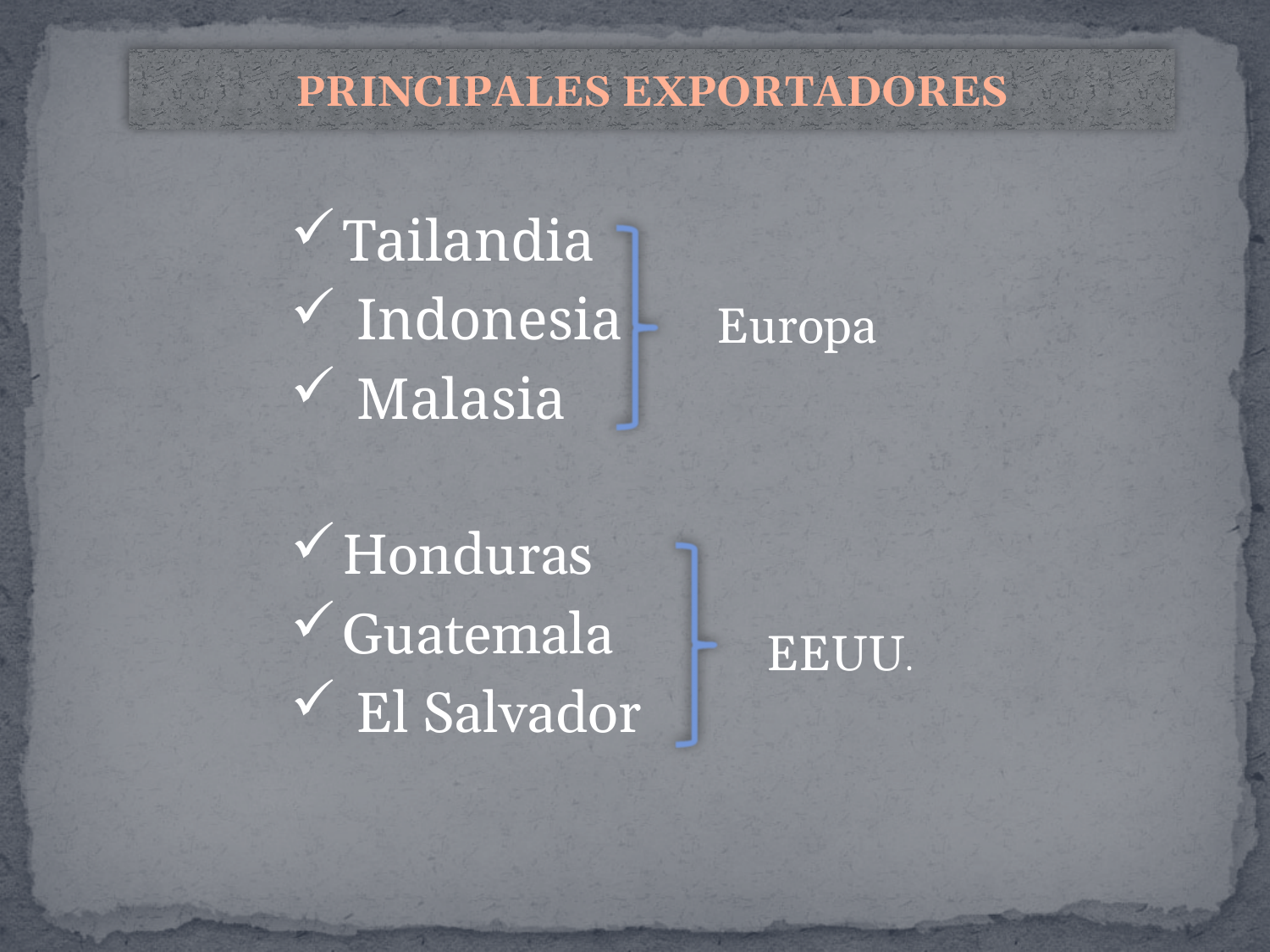

PRINCIPALES EXPORTADORES
Tailandia
 Indonesia
 Malasia

Honduras
Guatemala
 El Salvador

Europa

EEUU.